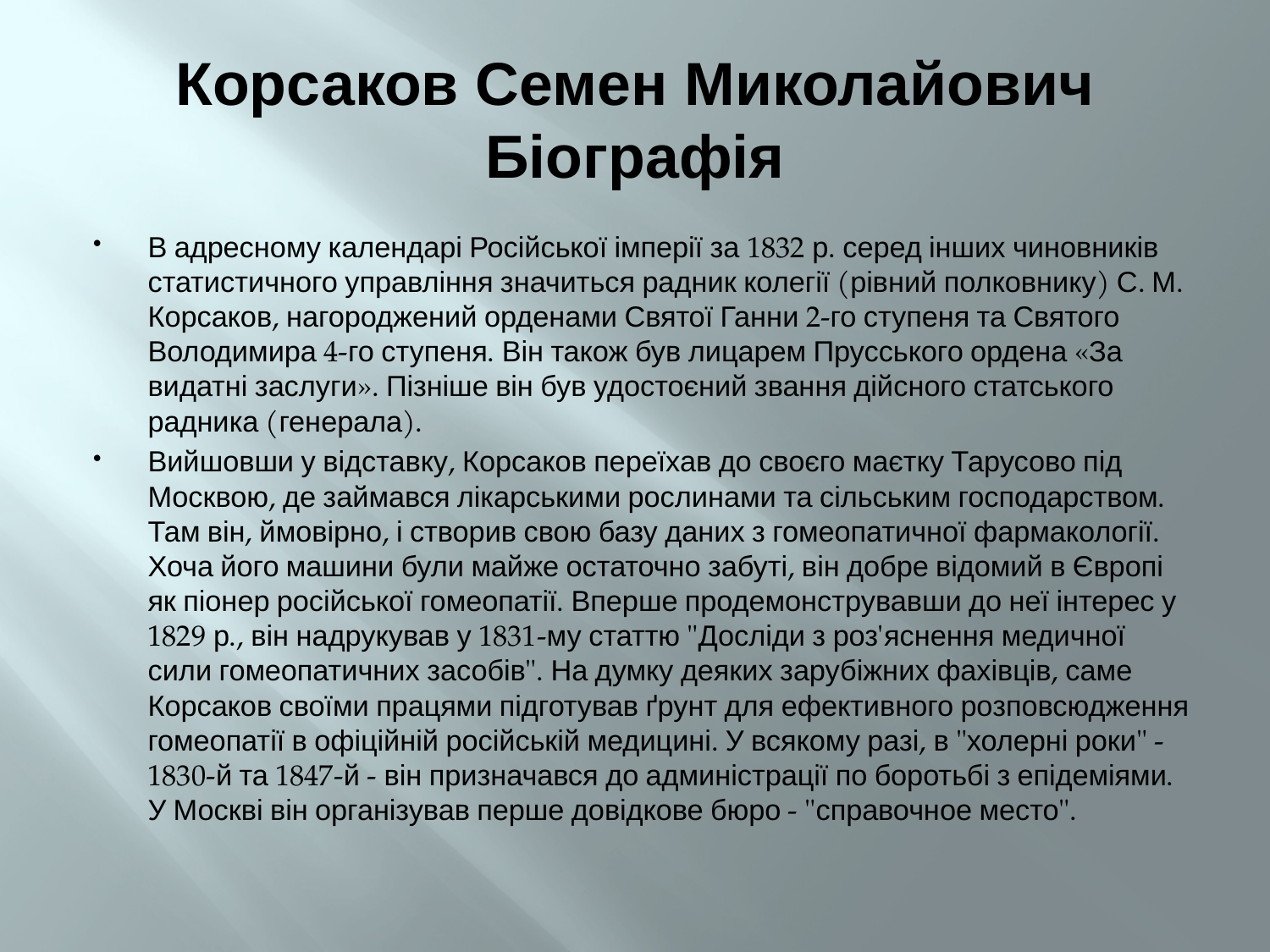

# Корсаков Семен Миколайович Біографія
В адресному календарі Російської імперії за 1832 р. серед інших чиновників статистичного управління значиться радник колегії (рівний полковнику) С. М. Корсаков, нагороджений орденами Святої Ганни 2-го ступеня та Святого Володимира 4-го ступеня. Він також був лицарем Прусського ордена «За видатні заслуги». Пізніше він був удостоєний звання дійсного статського радника (генерала).
Вийшовши у відставку, Корсаков переїхав до своєго маєтку Тарусово під Москвою, де займався лікарськими рослинами та сільським господарством. Там він, ймовірно, і створив свою базу даних з гомеопатичної фармакології. Хоча його машини були майже остаточно забуті, він добре відомий в Європі як піонер російської гомеопатії. Вперше продемонструвавши до неї інтерес у 1829 р., він надрукував у 1831-му статтю "Досліди з роз'яснення медичної сили гомеопатичних засобів". На думку деяких зарубіжних фахівців, саме Корсаков своїми працями підготував ґрунт для ефективного розповсюдження гомеопатії в офіційній російській медицині. У всякому разі, в "холерні роки" - 1830-й та 1847-й - він призначався до админістрації по боротьбі з епідеміями. У Москві він організував перше довідкове бюро - "справочное место".